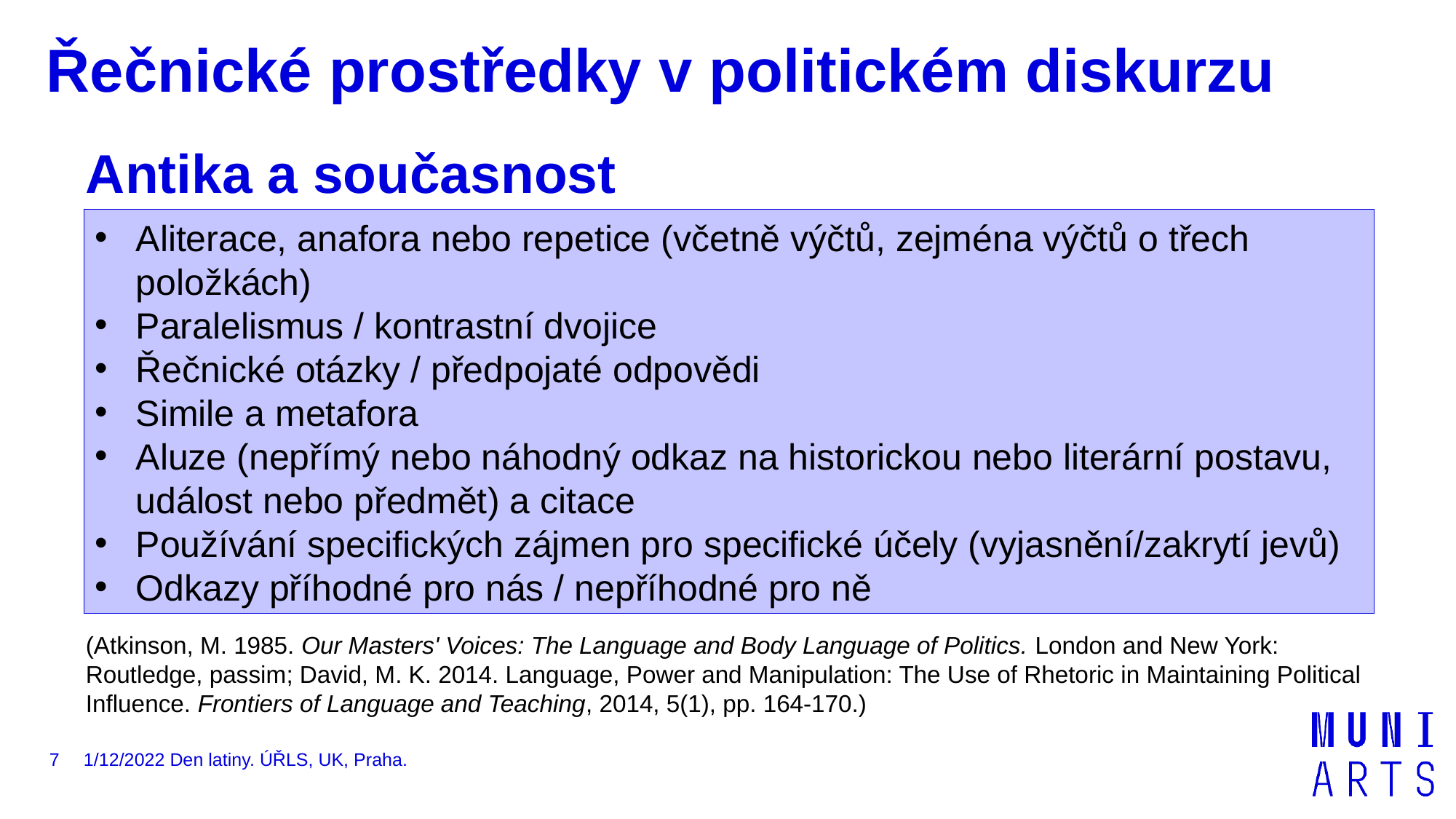

Řečnické prostředky v politickém diskurzu
Antika a současnost

(Atkinson, M. 1985. Our Masters' Voices: The Language and Body Language of Politics. London and New York: Routledge, passim; David, M. K. 2014. Language, Power and Manipulation: The Use of Rhetoric in Maintaining Political Influence. Frontiers of Language and Teaching, 2014, 5(1), pp. 164-170.)

Aliterace, anafora nebo repetice (včetně výčtů, zejména výčtů o třech položkách)
Paralelismus / kontrastní dvojice
Řečnické otázky / předpojaté odpovědi
Simile a metafora
Aluze (nepřímý nebo náhodný odkaz na historickou nebo literární postavu, událost nebo předmět) a citace
Používání specifických zájmen pro specifické účely (vyjasnění/zakrytí jevů)
Odkazy příhodné pro nás / nepříhodné pro ně
7
1/12/2022 Den latiny. ÚŘLS, UK, Praha.